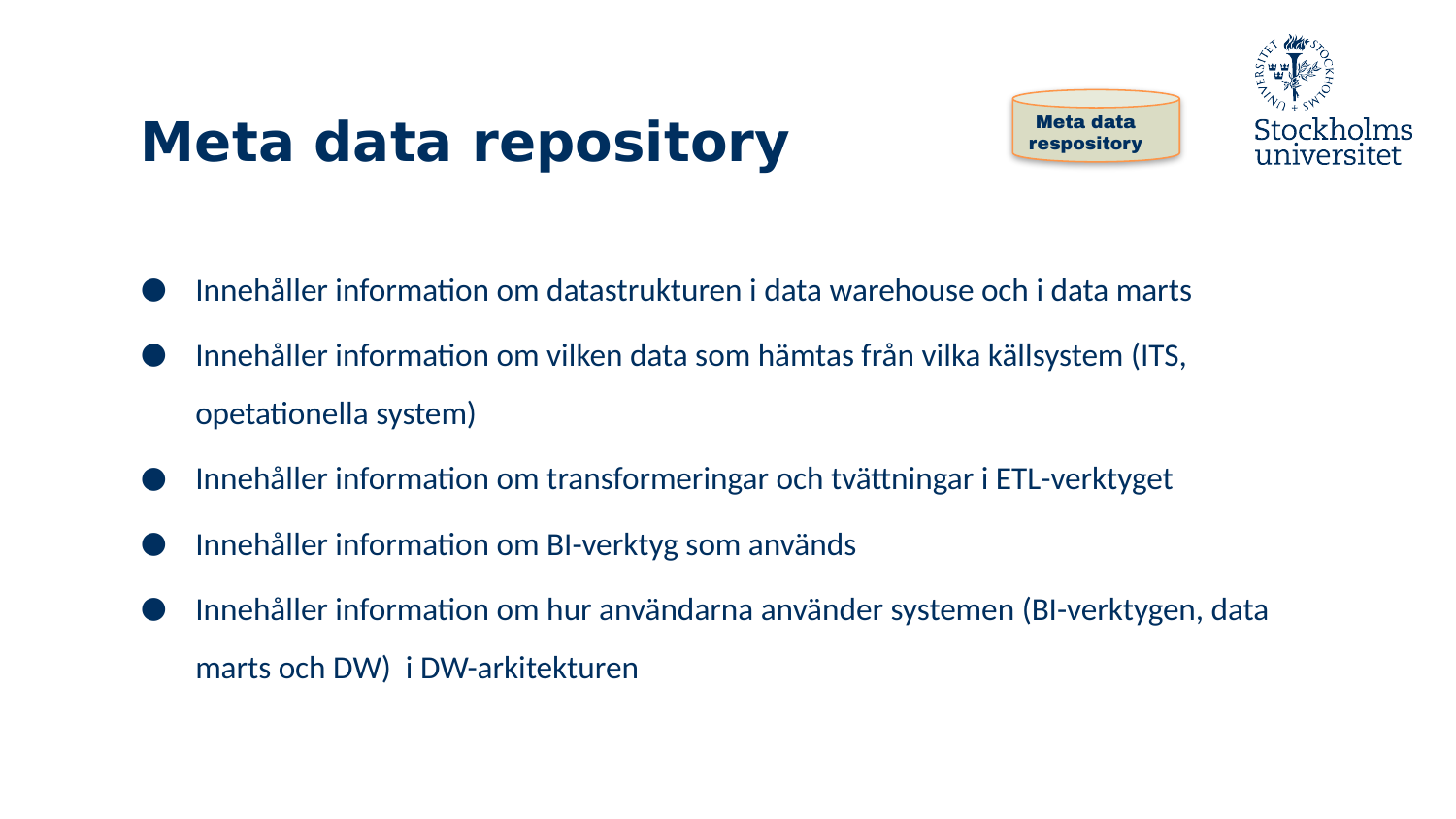

# Meta data repository
Meta data respository
Innehåller information om datastrukturen i data warehouse och i data marts
Innehåller information om vilken data som hämtas från vilka källsystem (ITS, opetationella system)
Innehåller information om transformeringar och tvättningar i ETL-verktyget
Innehåller information om BI-verktyg som används
Innehåller information om hur användarna använder systemen (BI-verktygen, data marts och DW)  i DW-arkitekturen